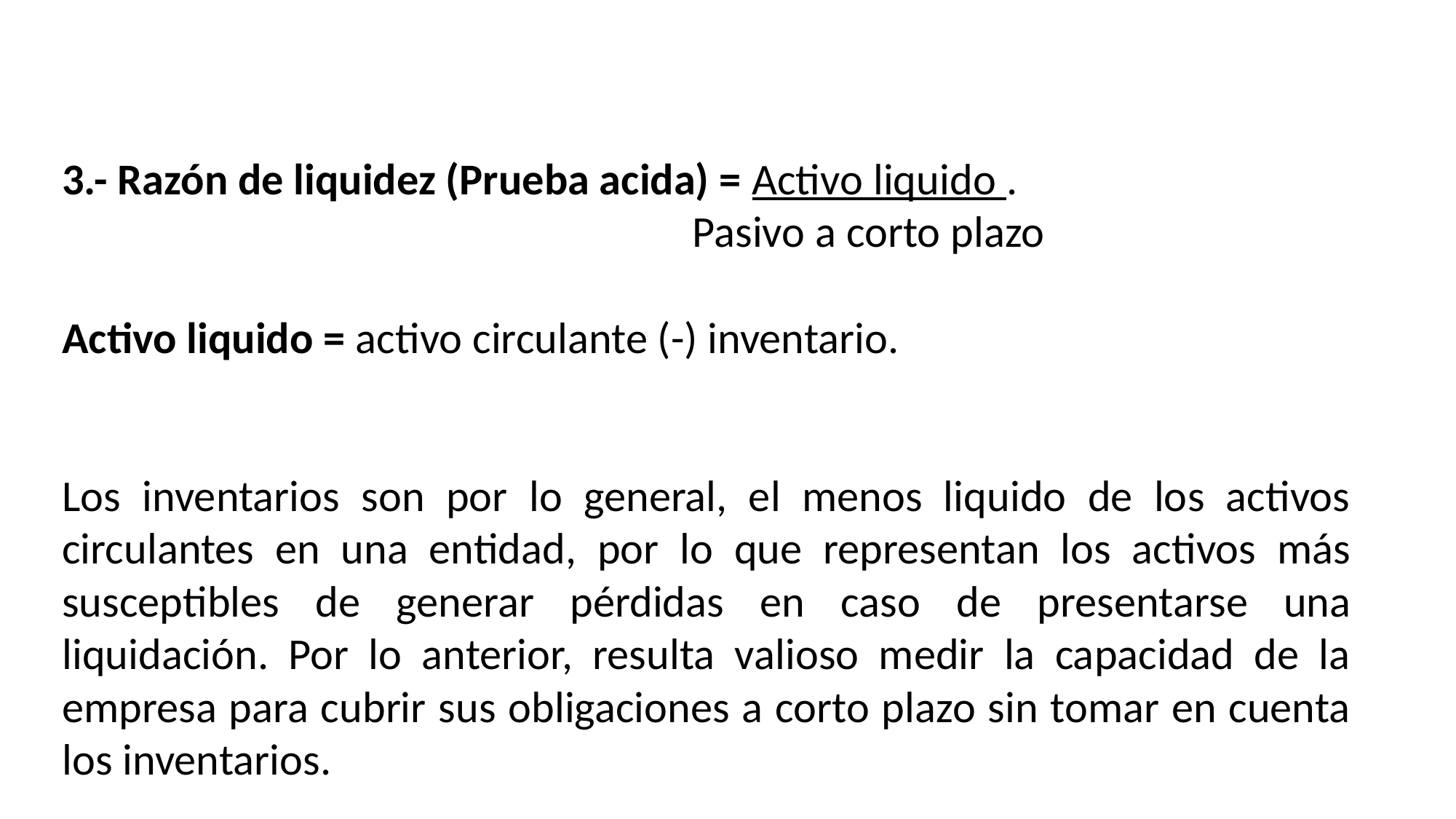

3.- Razón de liquidez (Prueba acida) = Activo liquido .
                                                               Pasivo a corto plazo

Activo liquido = activo circulante (-) inventario.

Los inventarios son por lo general, el menos liquido de los activos circulantes en una entidad, por lo que representan los activos más susceptibles de generar pérdidas en caso de presentarse una liquidación. Por lo anterior, resulta valioso medir la capacidad de la empresa para cubrir sus obligaciones a corto plazo sin tomar en cuenta los inventarios.